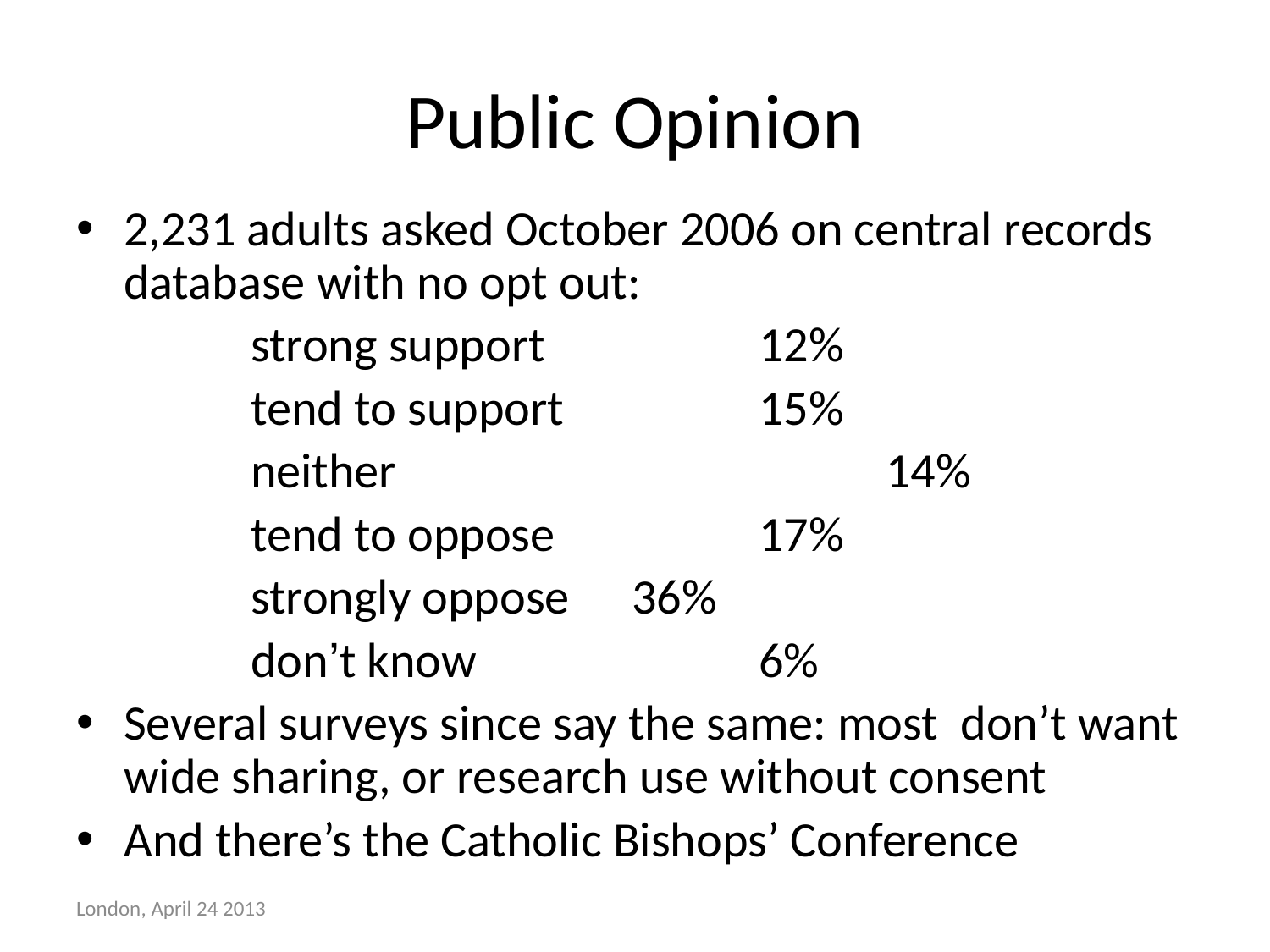

# Public Opinion
2,231 adults asked October 2006 on central records database with no opt out:
		strong support		12%
		tend to support		15%
		neither				14%
		tend to oppose		17%
		strongly oppose	36%
		don’t know			6%
Several surveys since say the same: most  don’t want wide sharing, or research use without consent
And there’s the Catholic Bishops’ Conference
London, April 24 2013